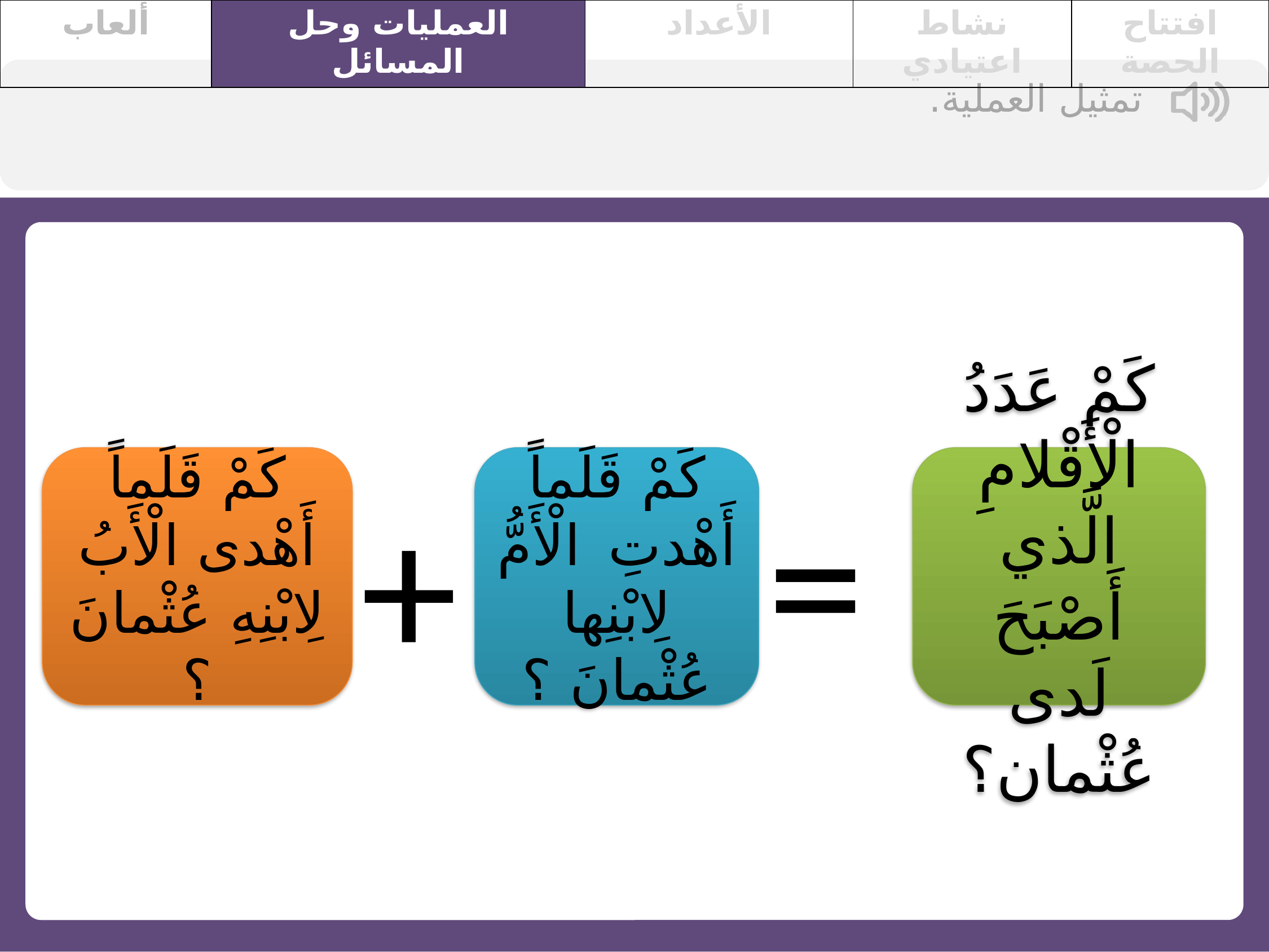

| ألعاب | العمليات وحل المسائل | الأعداد | نشاط اعتيادي | افتتاح الحصة |
| --- | --- | --- | --- | --- |

تمثيل العملية.

كَمْ قَلَماً أَهْدى الْأَبُ لِابْنِهِ عُثْمانَ ؟
كَمْ قَلَماً أَهْدتِ الْأَمُّ لِابْنِها عُثْمانَ ؟
كَمْ عَدَدُ الْأَقْلامِ الَّذي أَصْبَحَ لَدى عُثْمان؟
=
+